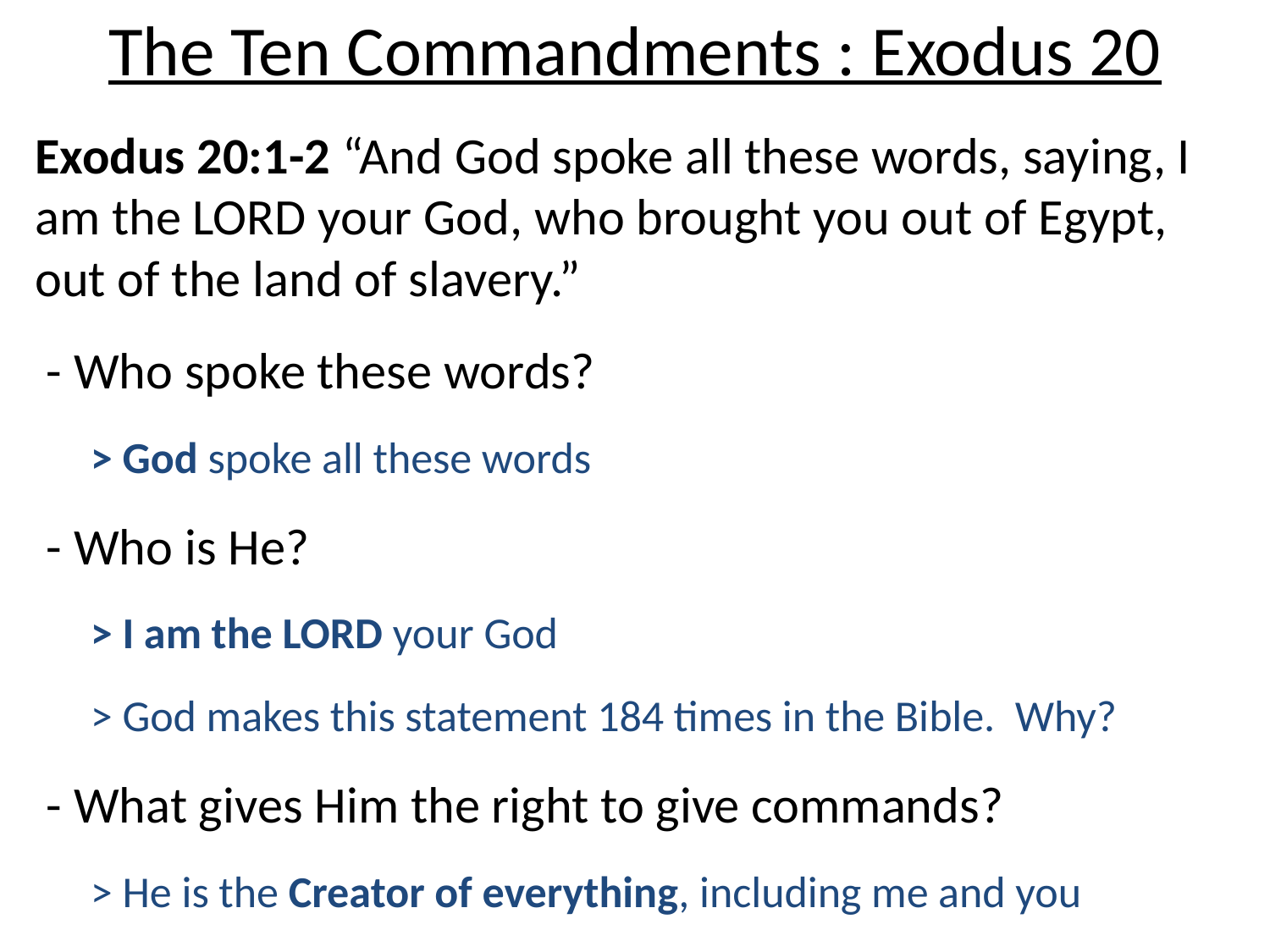

# The Ten Commandments : Exodus 20
Exodus 20:1-2 “And God spoke all these words, saying, I am the LORD your God, who brought you out of Egypt, out of the land of slavery.”
 - Who spoke these words?
> God spoke all these words
 - Who is He?
> I am the LORD your God
> God makes this statement 184 times in the Bible.  Why?
 - What gives Him the right to give commands?
> He is the Creator of everything, including me and you